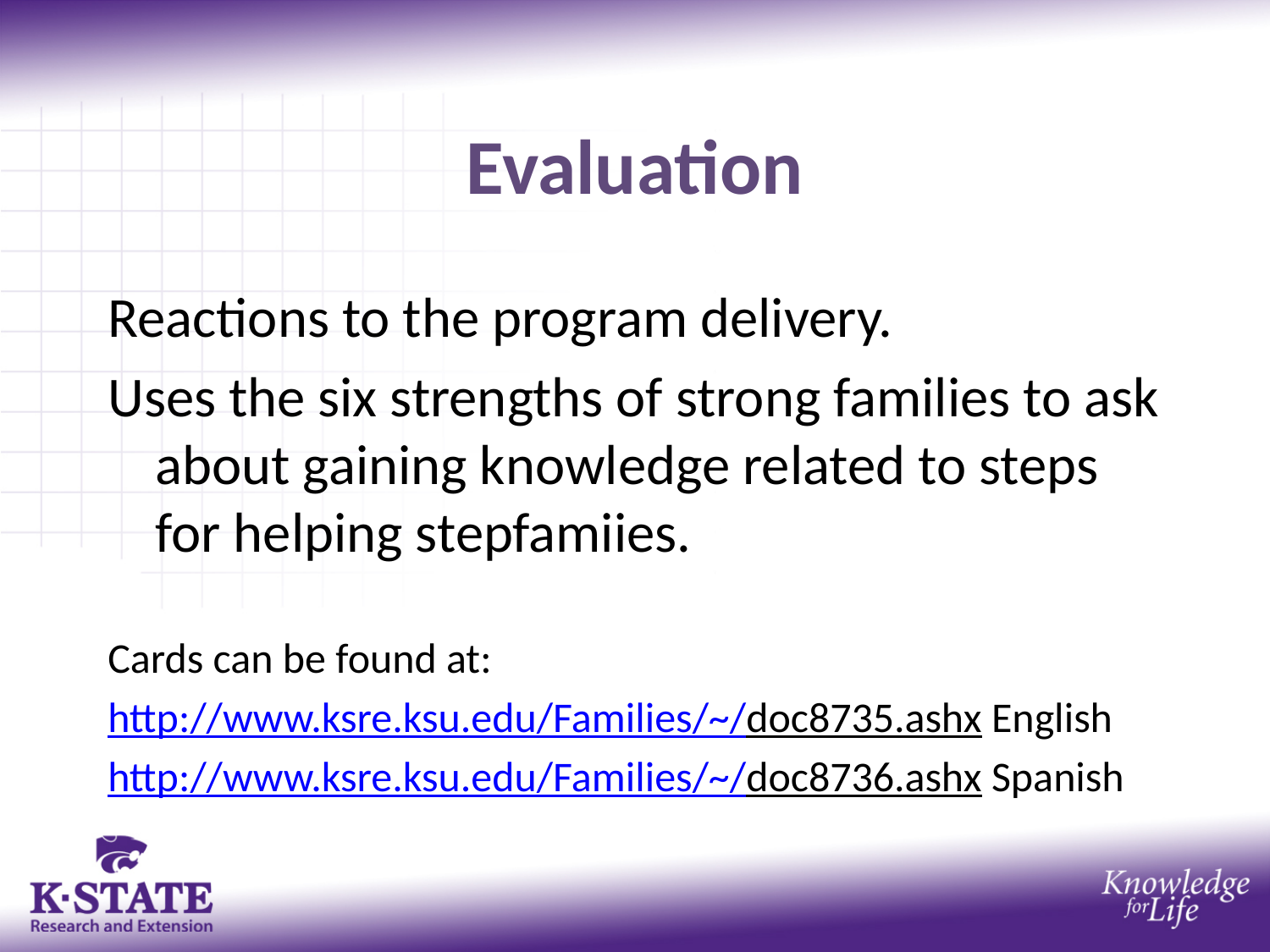

Evaluation
Reactions to the program delivery.
Uses the six strengths of strong families to ask about gaining knowledge related to steps for helping stepfamiies.

Cards can be found at:
http://www.ksre.ksu.edu/Families/~/doc8735.ashx English
http://www.ksre.ksu.edu/Families/~/doc8736.ashx Spanish